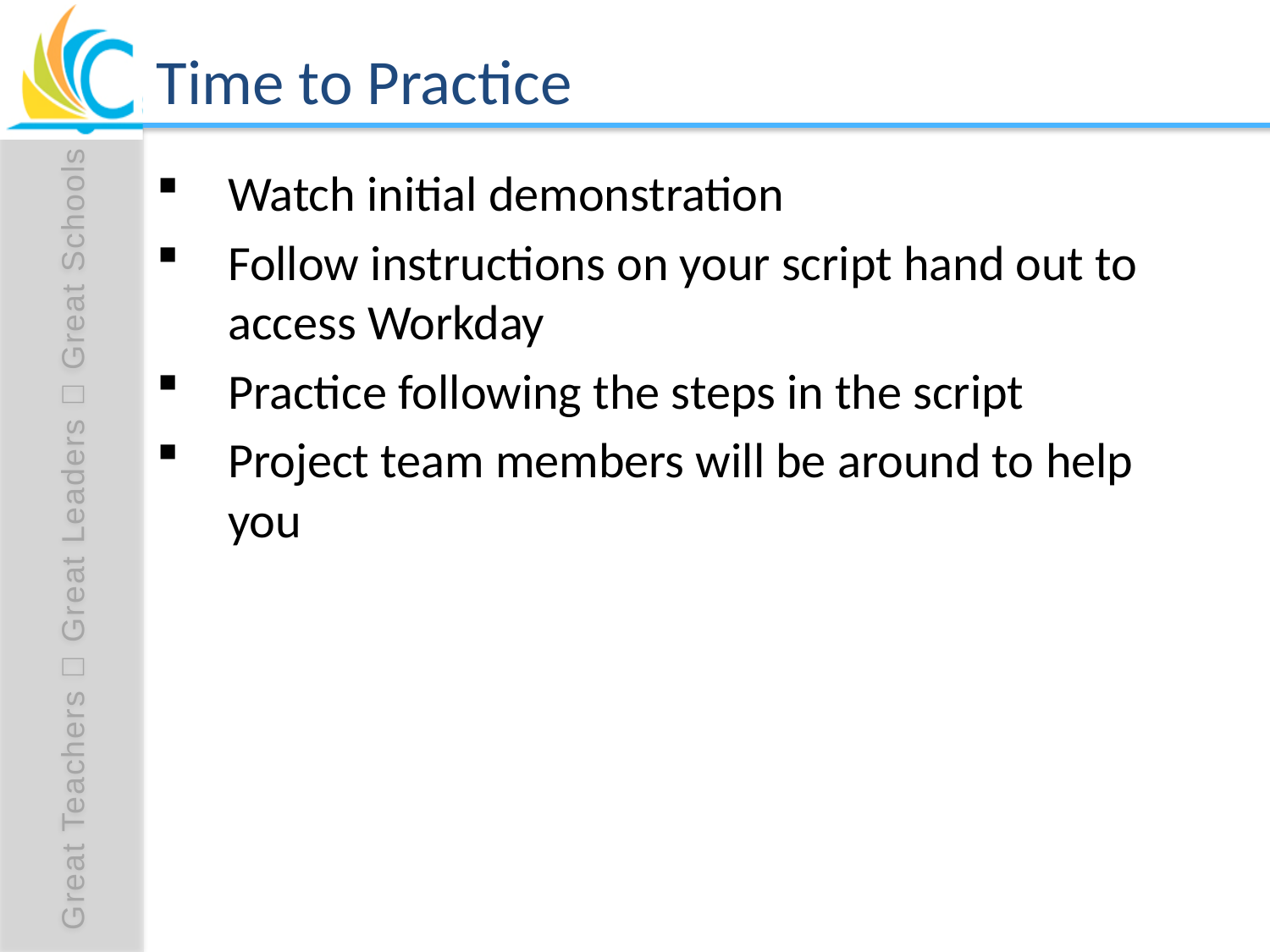

# Time to Practice
Watch initial demonstration
Follow instructions on your script hand out to access Workday
Practice following the steps in the script
Project team members will be around to help you